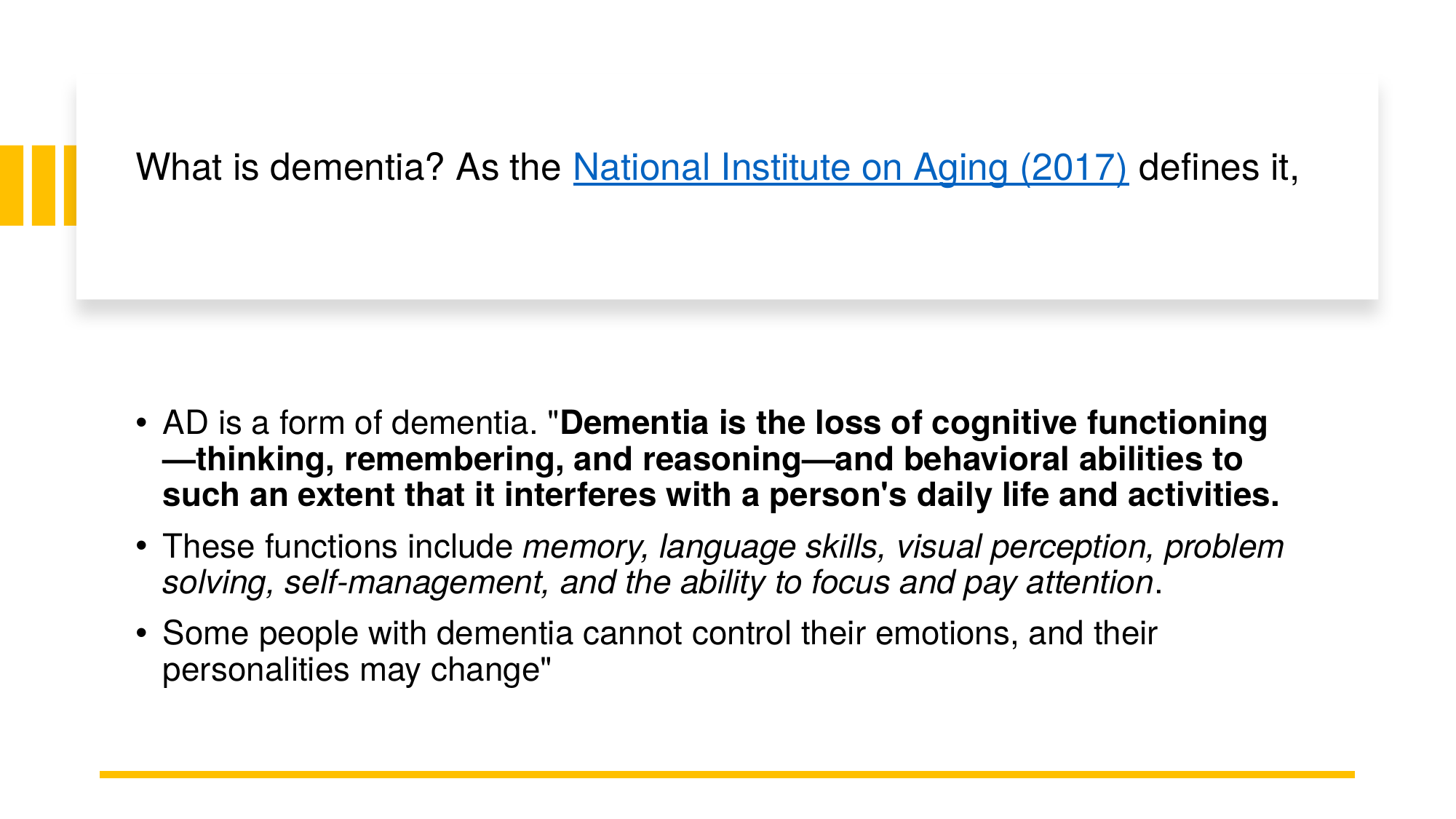

# What is dementia? As the National Institute on Aging (2017) defines it,

AD is a form of dementia. "Dementia is the loss of cognitive functioning—thinking, remembering, and reasoning—and behavioral abilities to such an extent that it interferes with a person's daily life and activities.
These functions include memory, language skills, visual perception, problem solving, self-management, and the ability to focus and pay attention.
Some people with dementia cannot control their emotions, and their personalities may change"